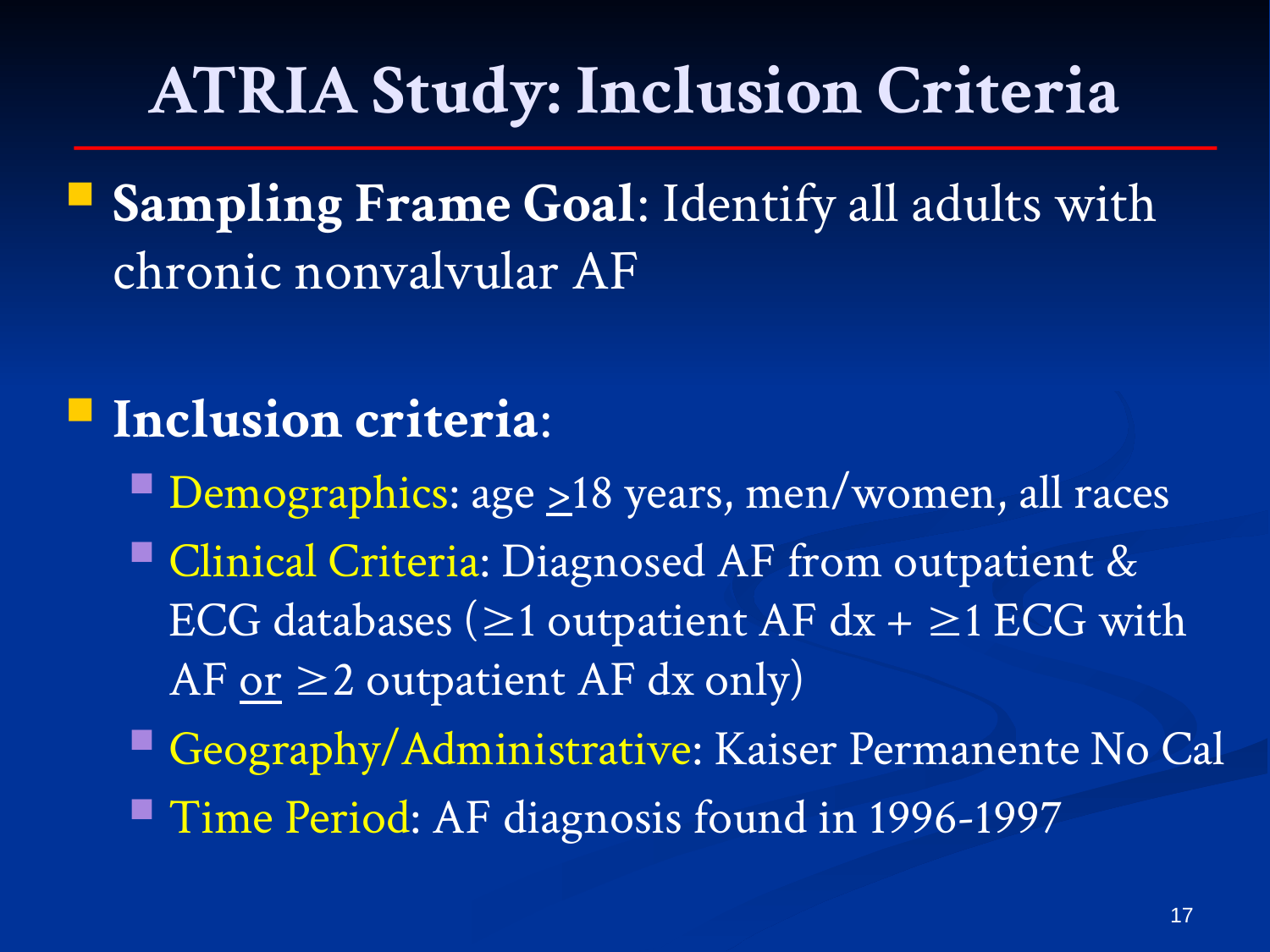

# ATRIA Study: Inclusion Criteria

Sampling Frame Goal: Identify all adults with chronic nonvalvular AF

Inclusion criteria:
Demographics: age >18 years, men/women, all races
Clinical Criteria: Diagnosed AF from outpatient & ECG databases (≥1 outpatient AF dx + ≥1 ECG with AF or ≥2 outpatient AF dx only)
Geography/Administrative: Kaiser Permanente No Cal
Time Period: AF diagnosis found in 1996-1997
17